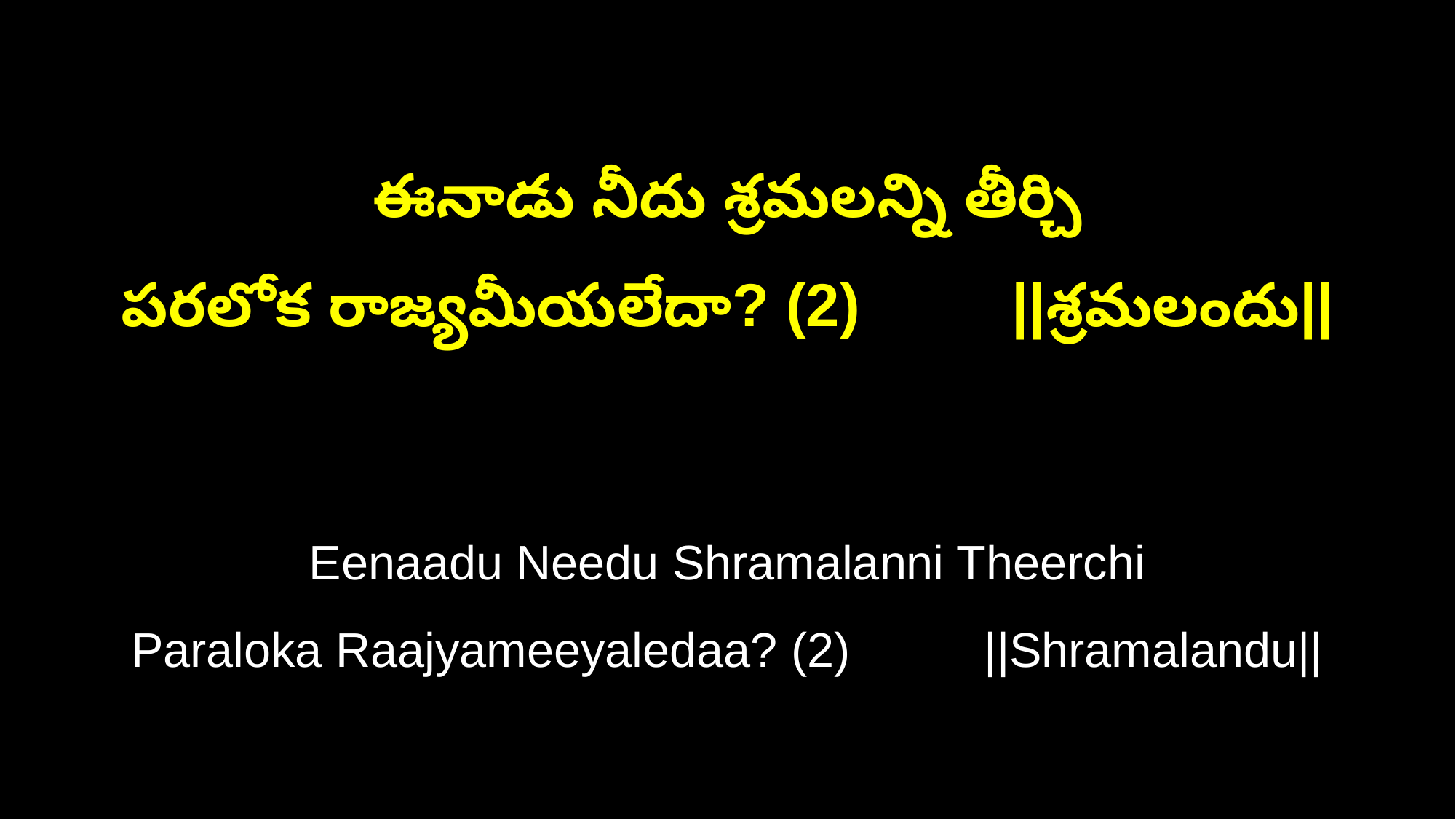

ఈనాడు నీదు శ్రమలన్ని తీర్చి
పరలోక రాజ్యమీయలేదా? (2)         ||శ్రమలందు||
Eenaadu Needu Shramalanni Theerchi
Paraloka Raajyameeyaledaa? (2)          ||Shramalandu||